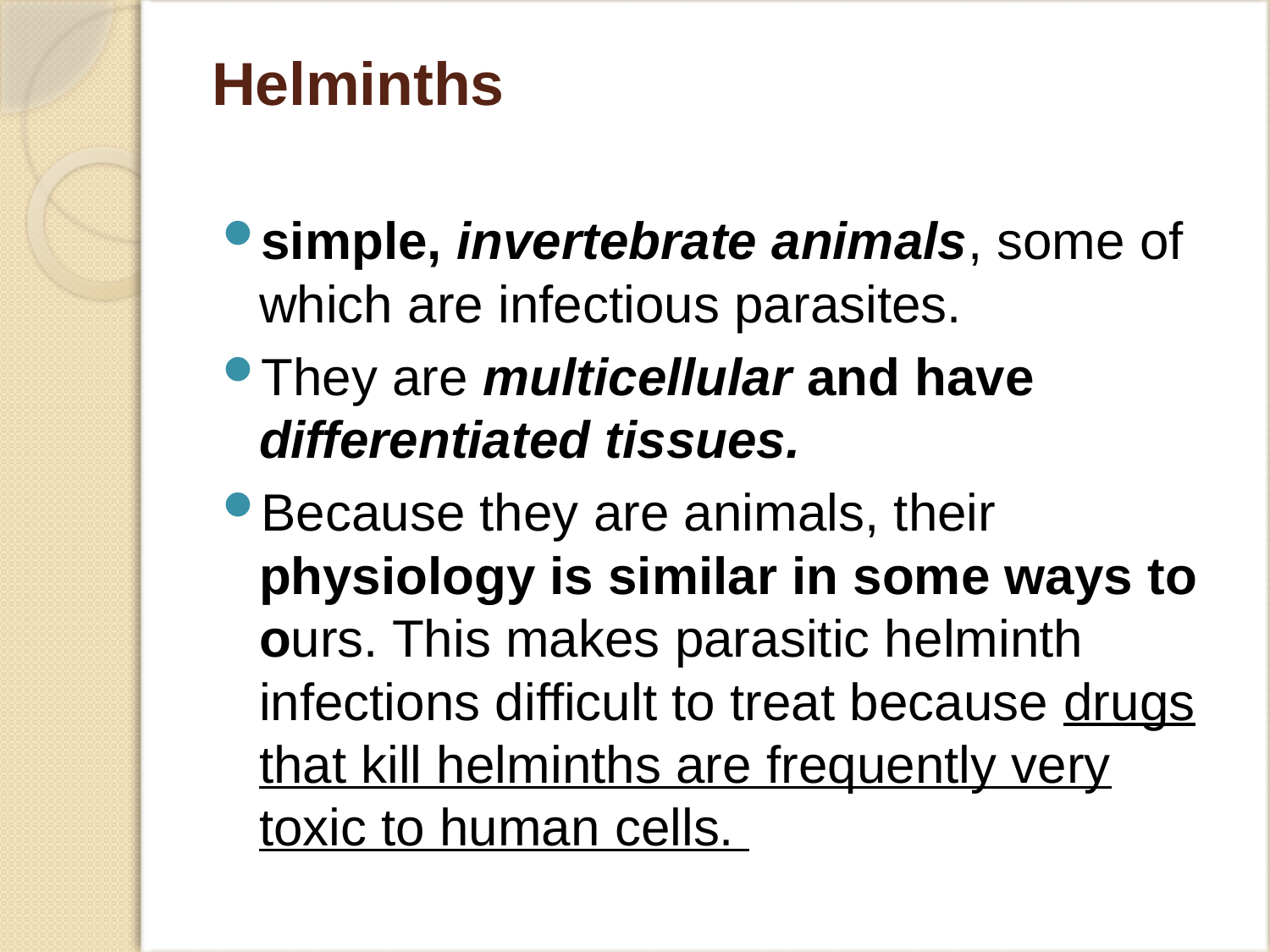

# Helminths
simple, invertebrate animals, some of which are infectious parasites.
They are multicellular and have differentiated tissues.
Because they are animals, their physiology is similar in some ways to ours. This makes parasitic helminth infections difficult to treat because drugs that kill helminths are frequently very toxic to human cells.